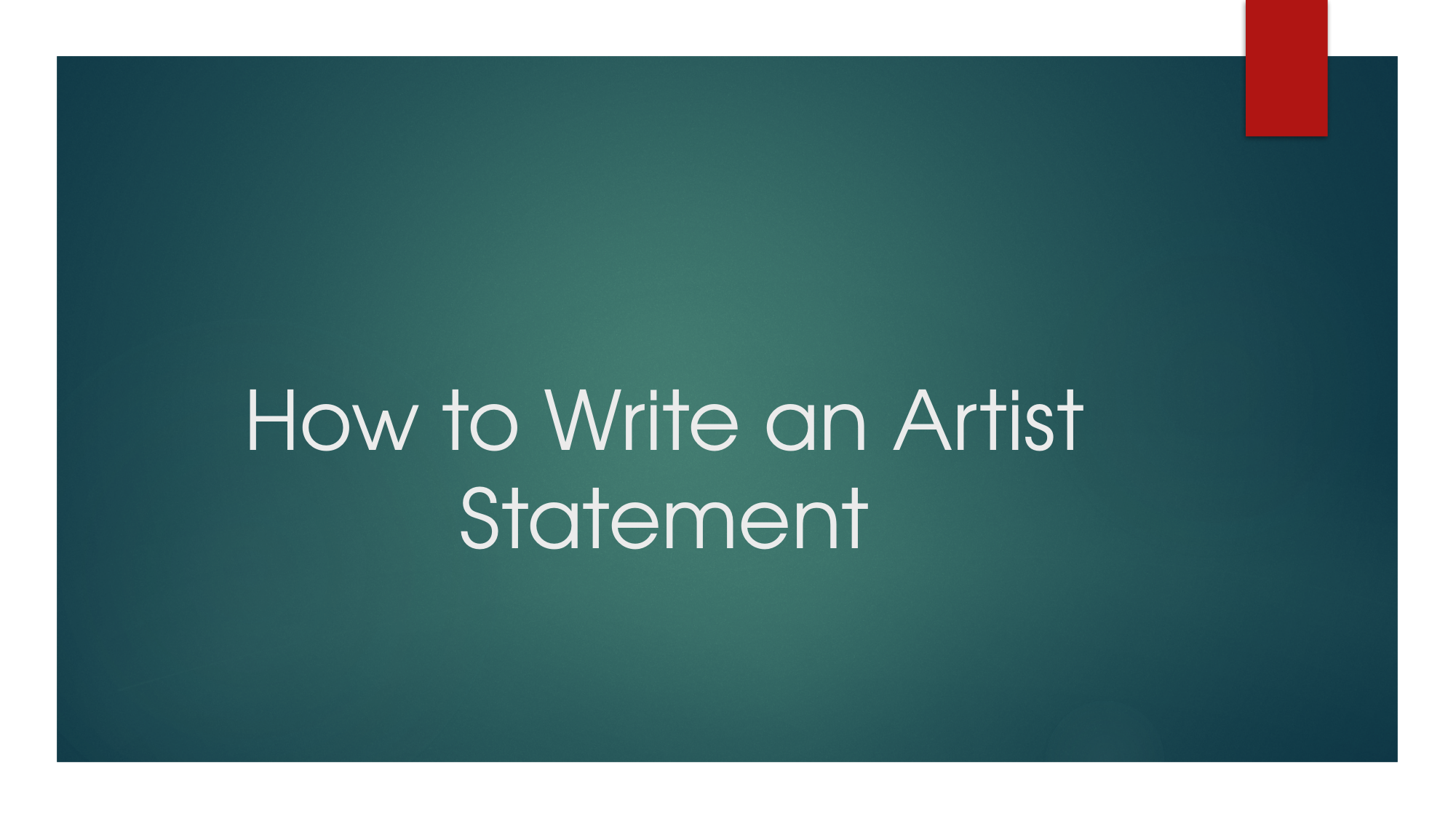

# How to Write an Artist Statement